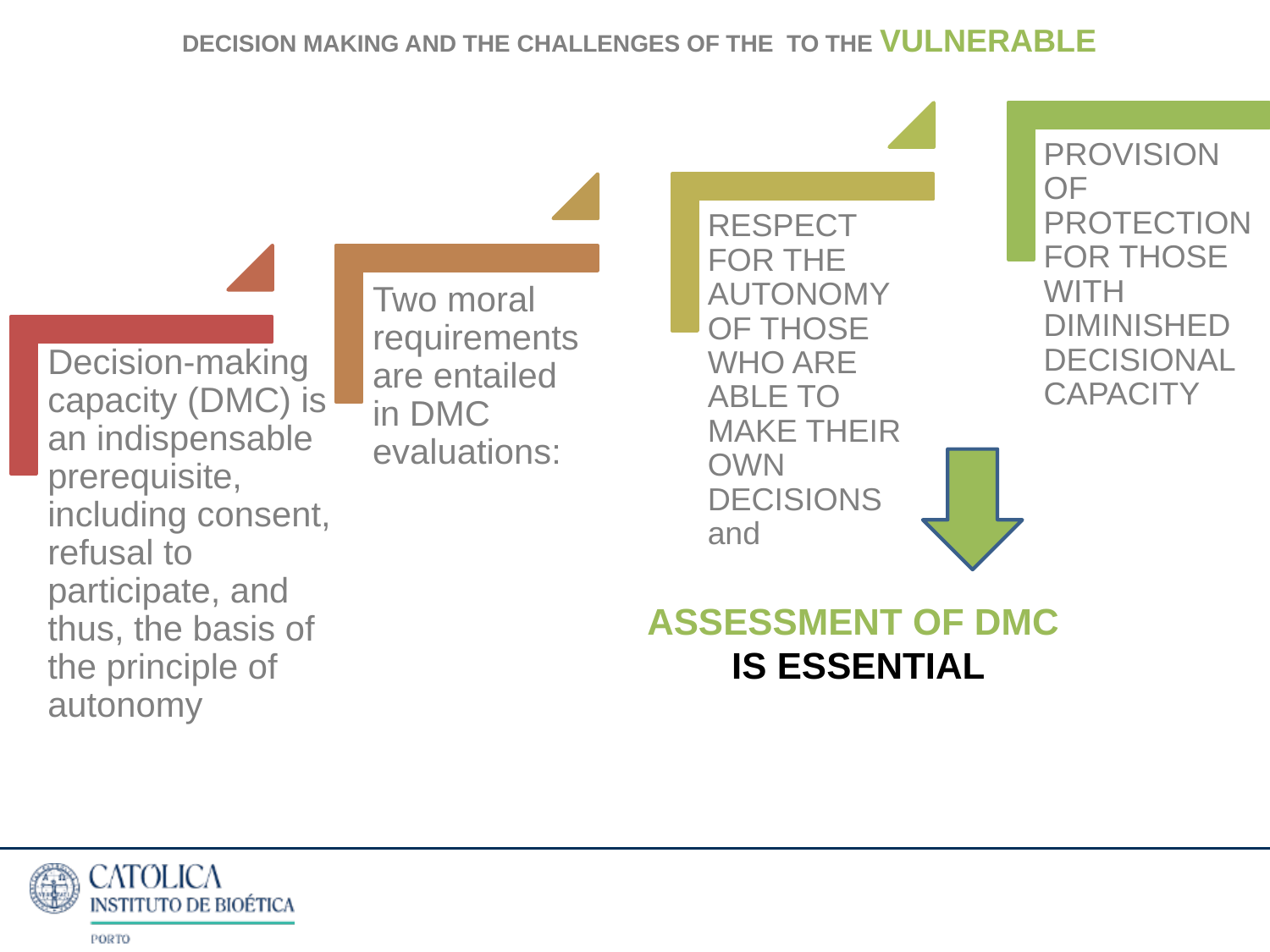

Decision-making capacity (DMC) is an indispensable prerequisite, including consent, refusal to participate, and thus, the basis of the principle of autonomy
Two moral requirements are entailed in DMC evaluations:
RESPECT FOR THE AUTONOMY OF THOSE WHO ARE ABLE TO MAKE THEIR OWN DECISIONS and
PROVISION OF PROTECTION FOR THOSE WITH DIMINISHED DECISIONAL CAPACITY
DECISION MAKING AND THE CHALLENGES OF THE  TO THE VULNERABLE

ASSESSMENT OF DMC
 IS ESSENTIAL